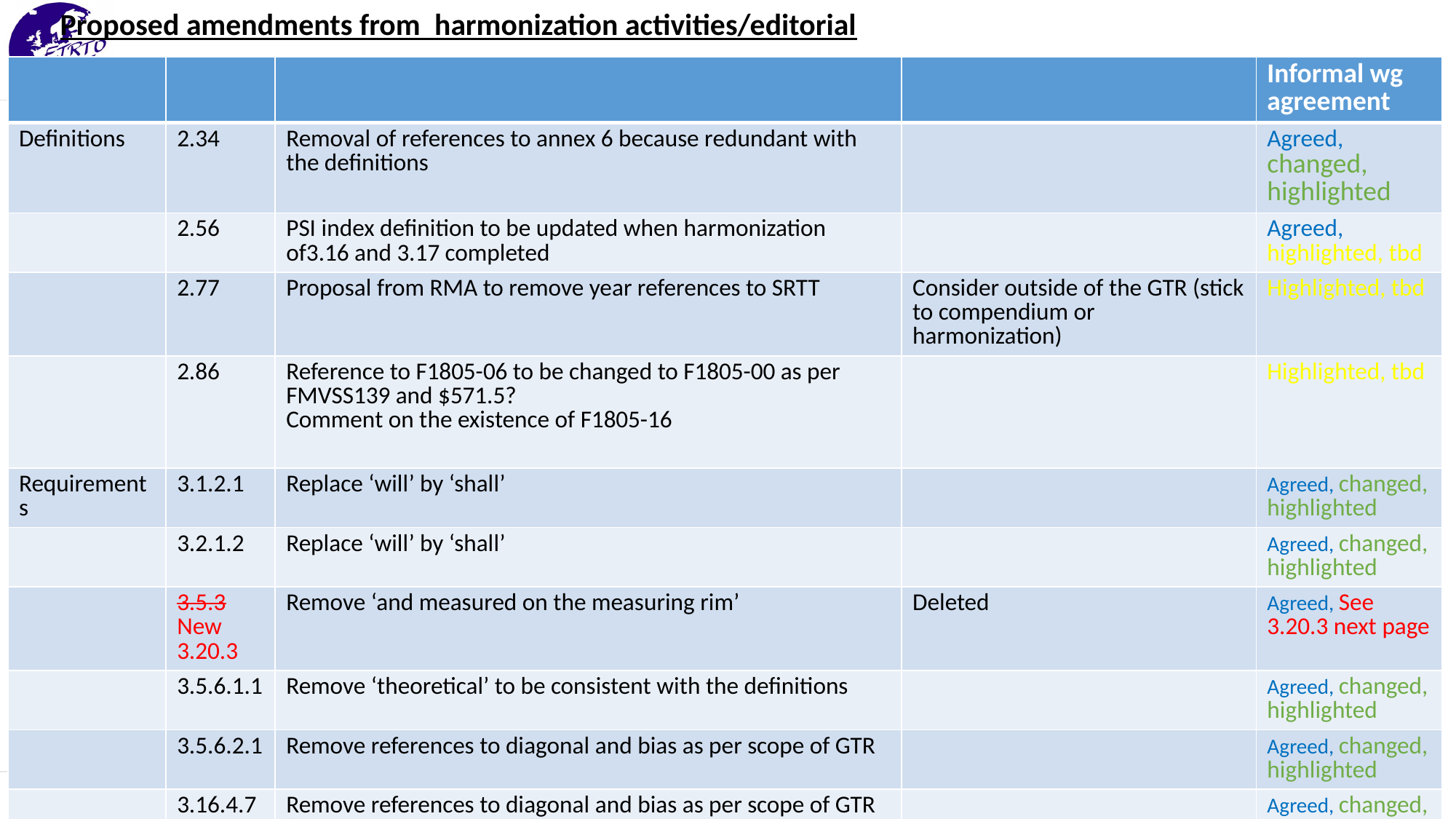

Proposed amendments from  harmonization activities/editorial
|  |  |  |  | Informal wg agreement |
| --- | --- | --- | --- | --- |
| Definitions | 2.34 | Removal of references to annex 6 because redundant with the definitions |  | Agreed, changed, highlighted |
|  | 2.56 | PSI index definition to be updated when harmonization of3.16 and 3.17 completed |  | Agreed, highlighted, tbd |
|  | 2.77 | Proposal from RMA to remove year references to SRTT | Consider outside of the GTR (stick to compendium or harmonization) | Highlighted, tbd |
|  | 2.86 | Reference to F1805-06 to be changed to F1805-00 as per FMVSS139 and $571.5? Comment on the existence of F1805-16 |  | Highlighted, tbd |
| Requirements | 3.1.2.1 | Replace ‘will’ by ‘shall’ |  | Agreed, changed, highlighted |
|  | 3.2.1.2 | Replace ‘will’ by ‘shall’ |  | Agreed, changed, highlighted |
|  | 3.5.3 New 3.20.3 | Remove ‘and measured on the measuring rim’ | Deleted | Agreed, See 3.20.3 next page |
|  | 3.5.6.1.1 | Remove ‘theoretical’ to be consistent with the definitions |  | Agreed, changed, highlighted |
|  | 3.5.6.2.1 | Remove references to diagonal and bias as per scope of GTR |  | Agreed, changed, highlighted |
|  | 3.16.4.7 | Remove references to diagonal and bias as per scope of GTR (endurance test program) |  | Agreed, changed, highlighted |
|  | 3.21.5.5 | Replace DOT references by TIN |  | Agreed, changed, highlighted |